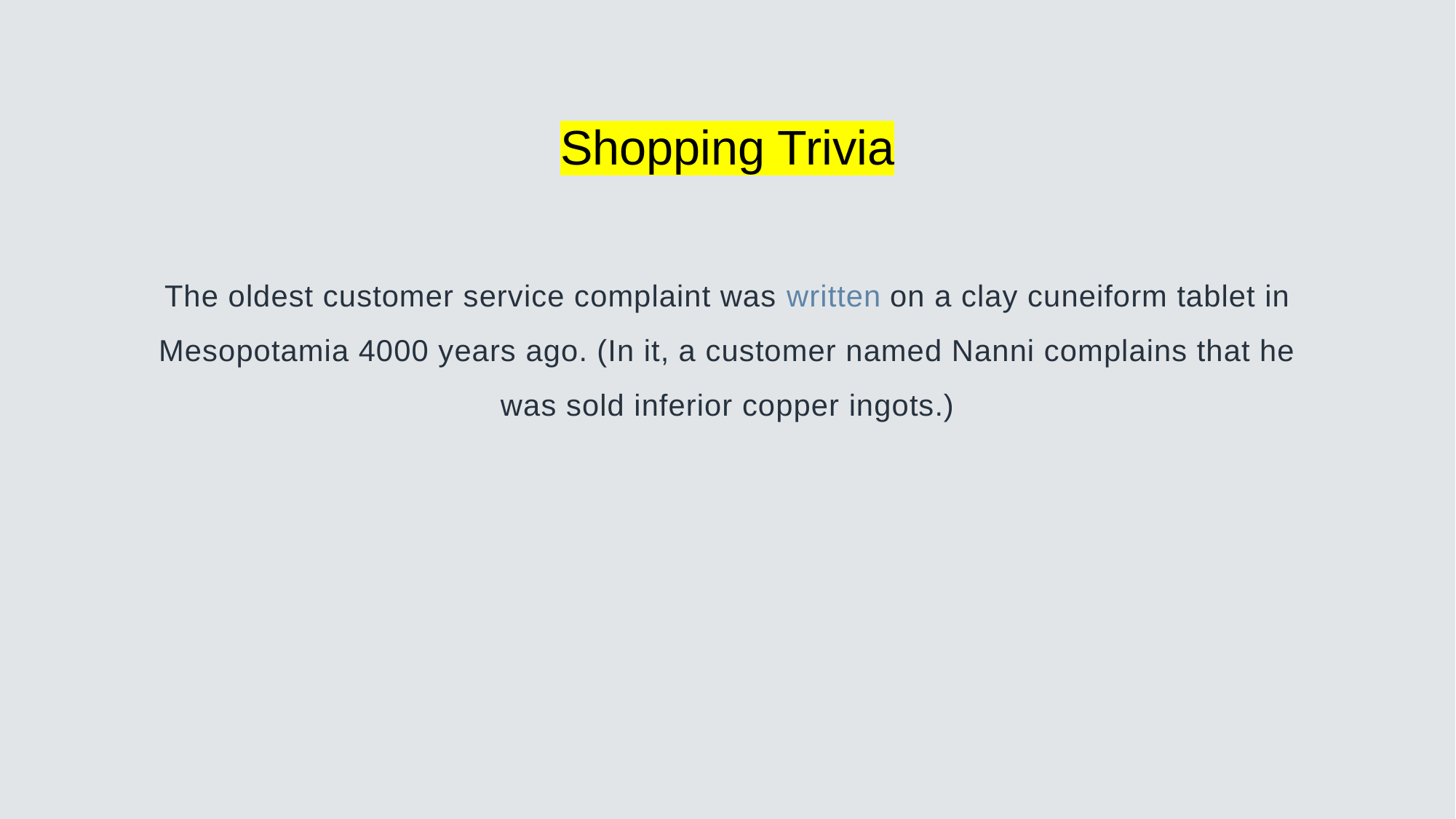

# Shopping Trivia

The oldest customer service complaint was written on a clay cuneiform tablet in Mesopotamia 4000 years ago. (In it, a customer named Nanni complains that he was sold inferior copper ingots.)